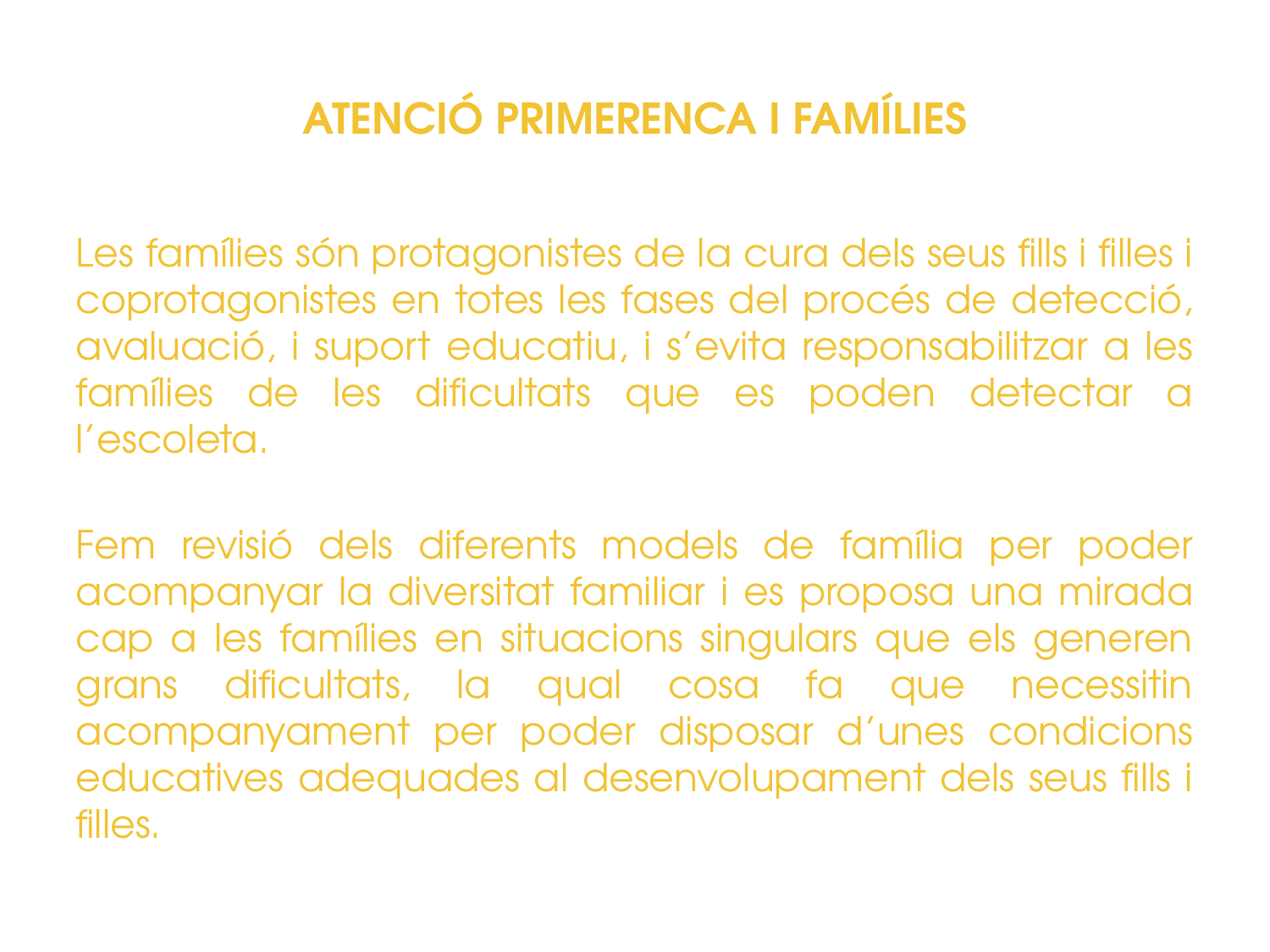

# ATENCIÓ PRIMERENCA I FAMÍLIES
Les famílies són protagonistes de la cura dels seus fills i filles i coprotagonistes en totes les fases del procés de detecció, avaluació, i suport educatiu, i s’evita responsabilitzar a les famílies de les dificultats que es poden detectar a l’escoleta.

Fem revisió dels diferents models de família per poder acompanyar la diversitat familiar i es proposa una mirada cap a les famílies en situacions singulars que els generen grans dificultats, la qual cosa fa que necessitin acompanyament per poder disposar d’unes condicions educatives adequades al desenvolupament dels seus fills i filles.